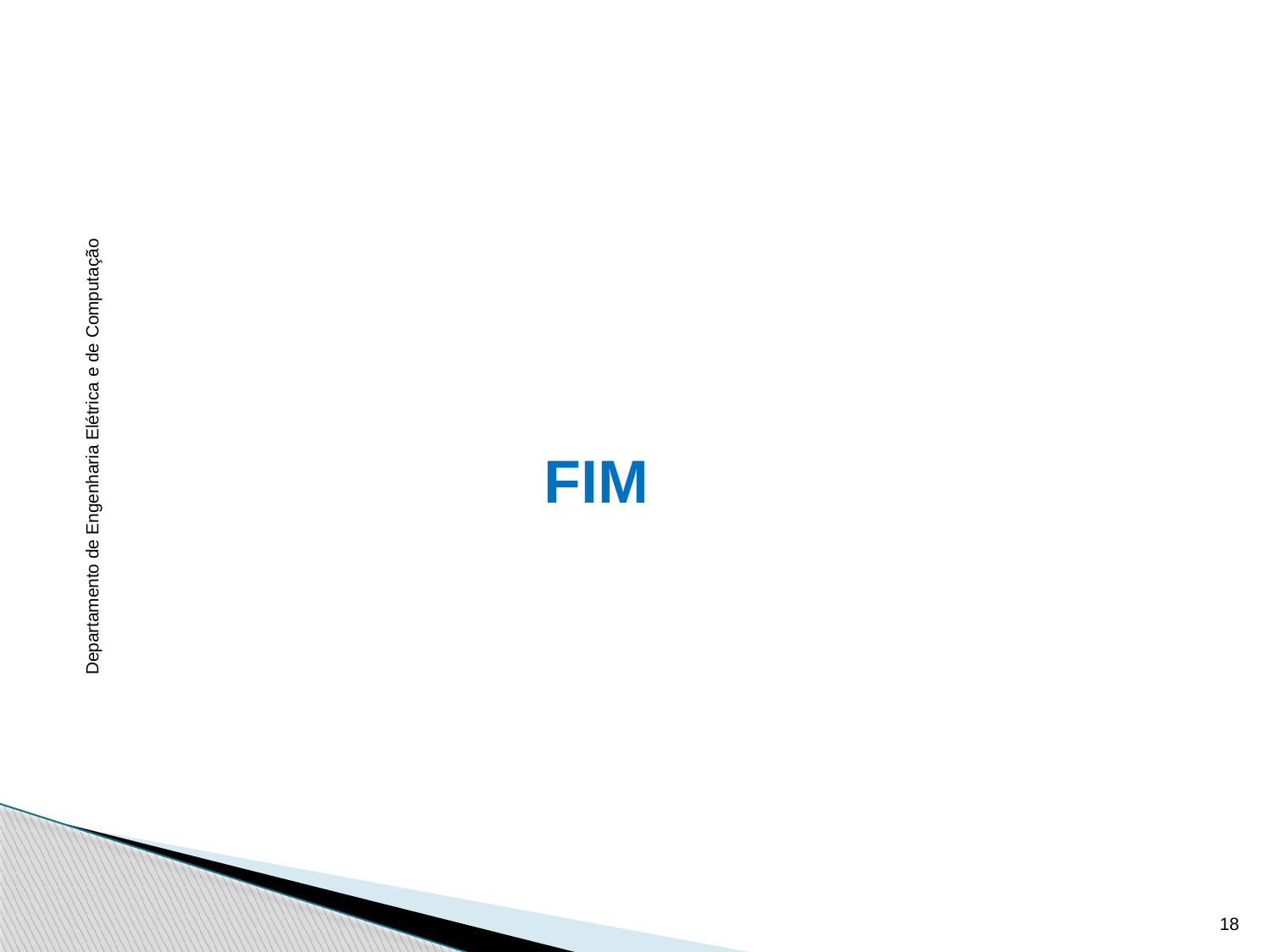

# FIM
Departamento de Engenharia Elétrica e de Computação

18